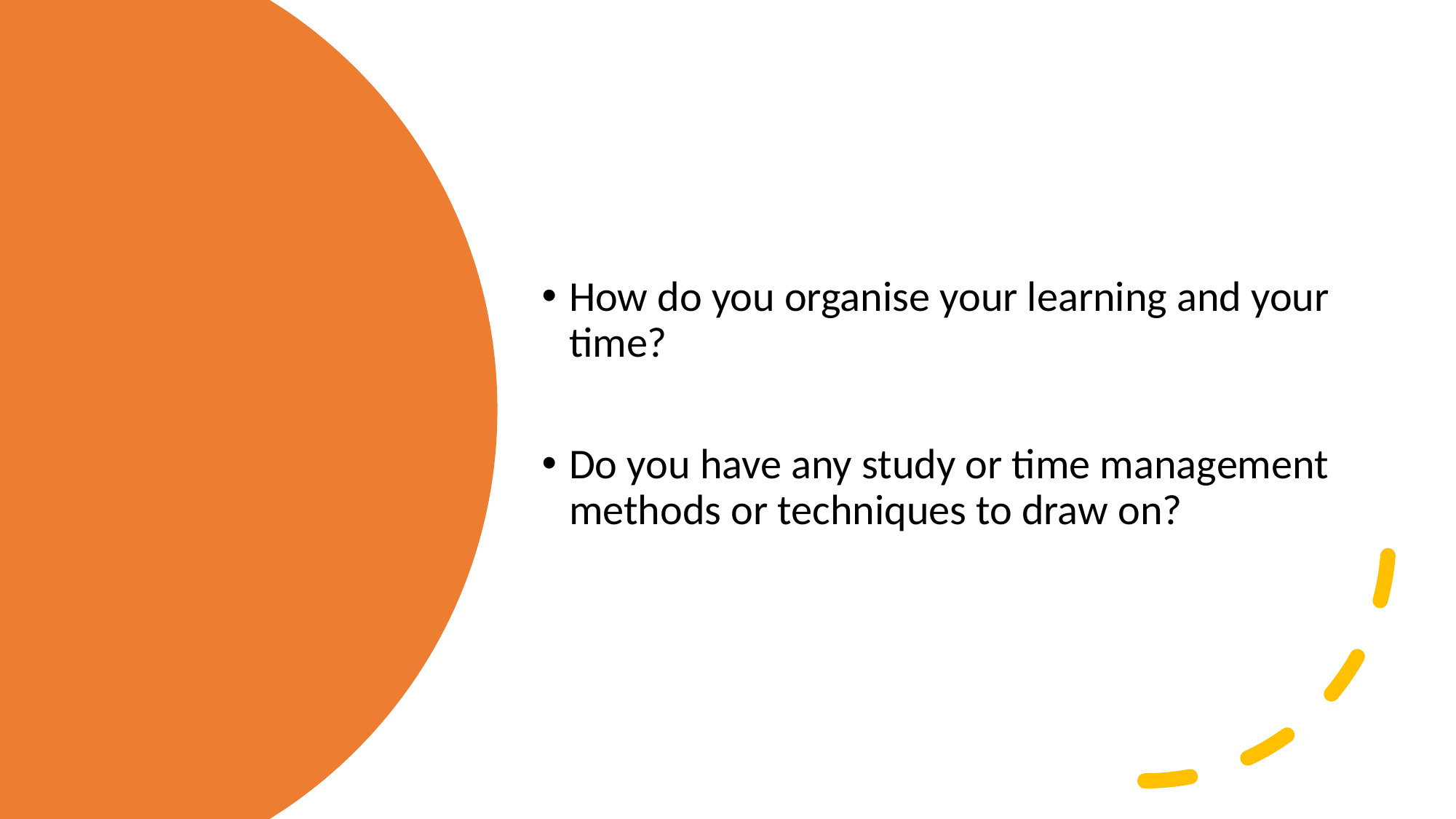

How do you organise your learning and your time?

Do you have any study or time management methods or techniques to draw on?